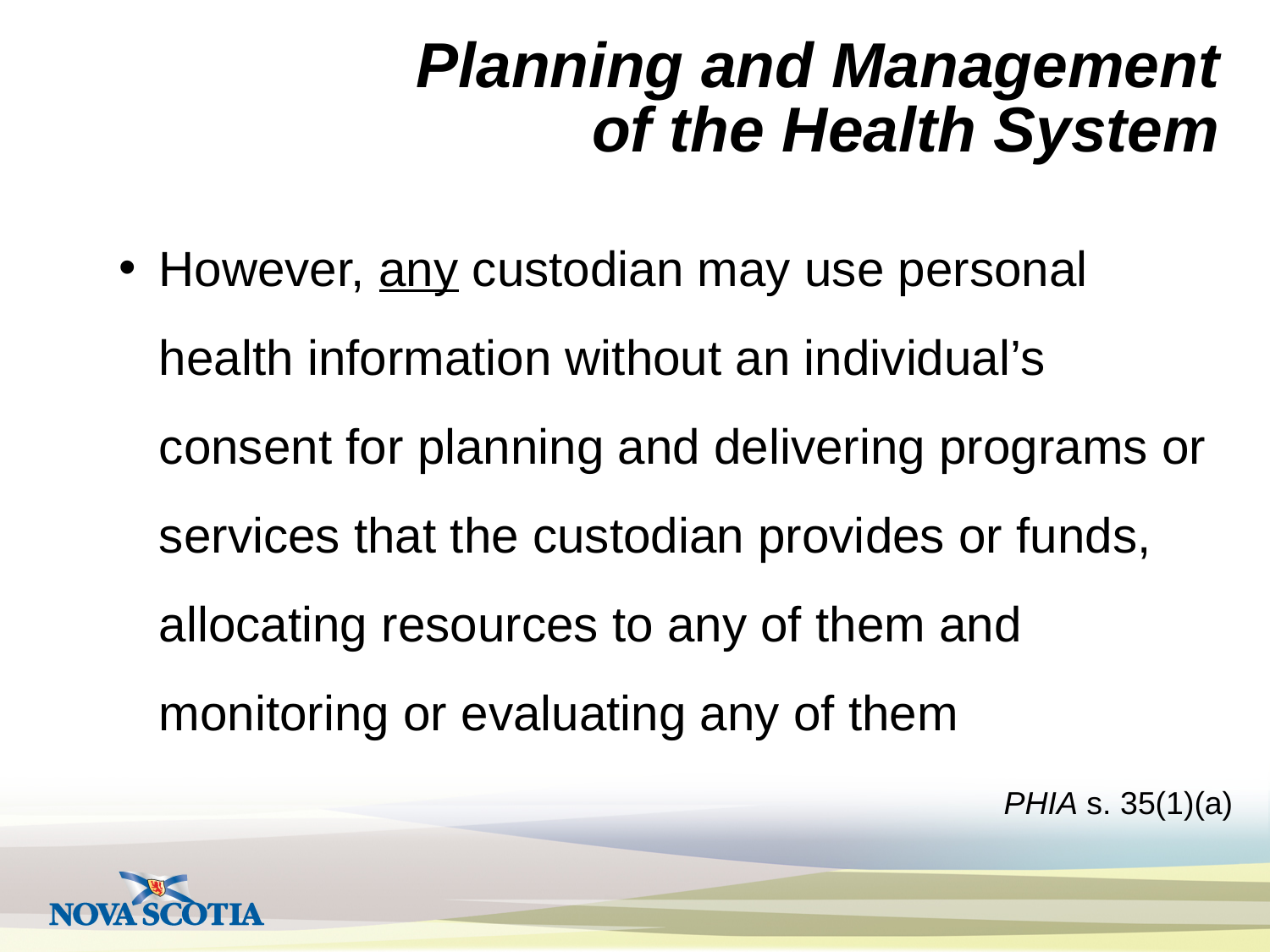

# Planning and Management of the Health System
However, any custodian may use personal health information without an individual’s consent for planning and delivering programs or services that the custodian provides or funds, allocating resources to any of them and monitoring or evaluating any of them
PHIA s. 35(1)(a)